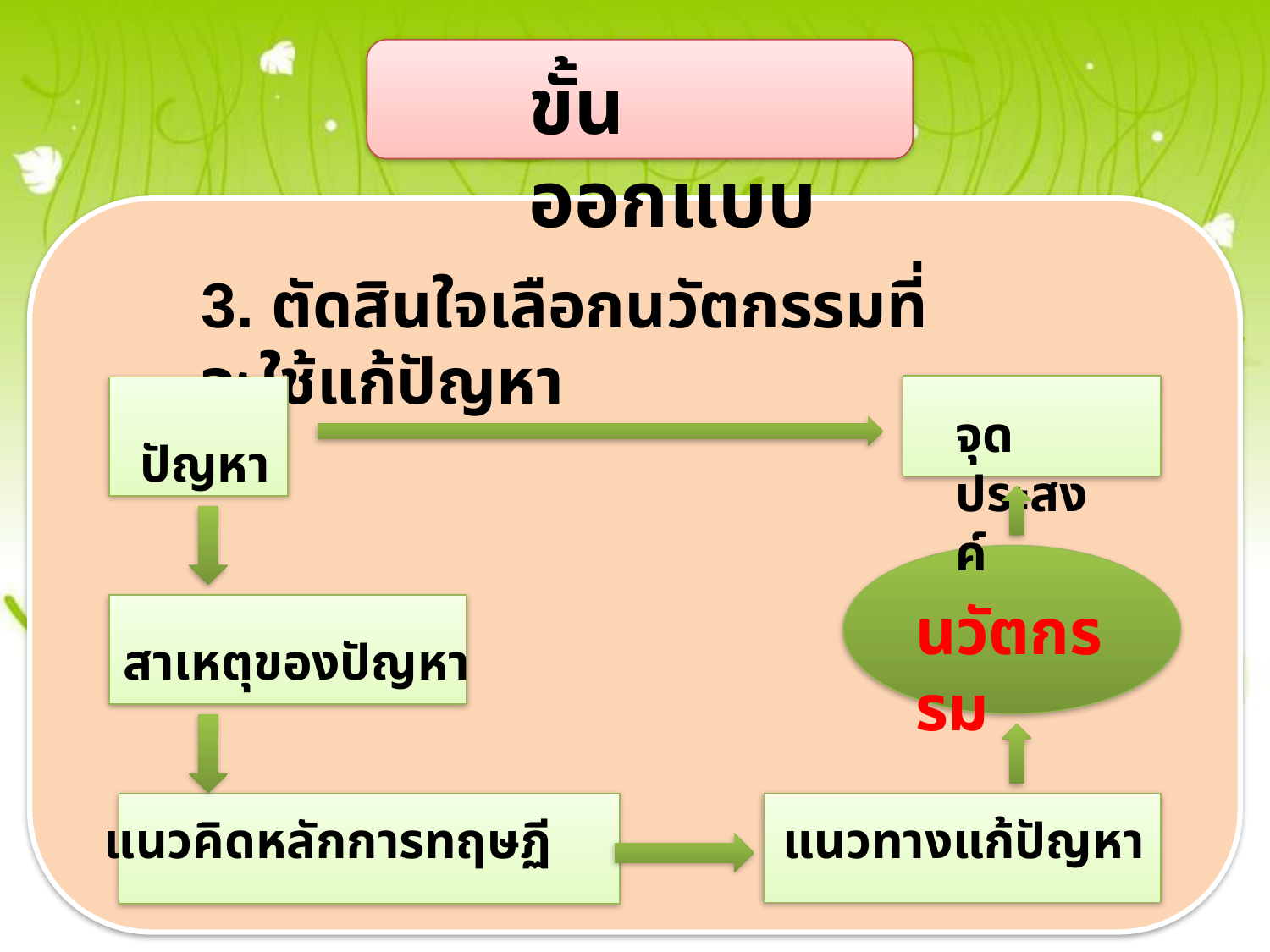

#

ขั้นออกแบบ

3. ตัดสินใจเลือกนวัตกรรมที่จะใช้แก้ปัญหา

จุดประสงค์

ปัญหา

นวัตกรรม

สาเหตุของปัญหา

แนวคิดหลักการทฤษฏี
แนวทางแก้ปัญหา